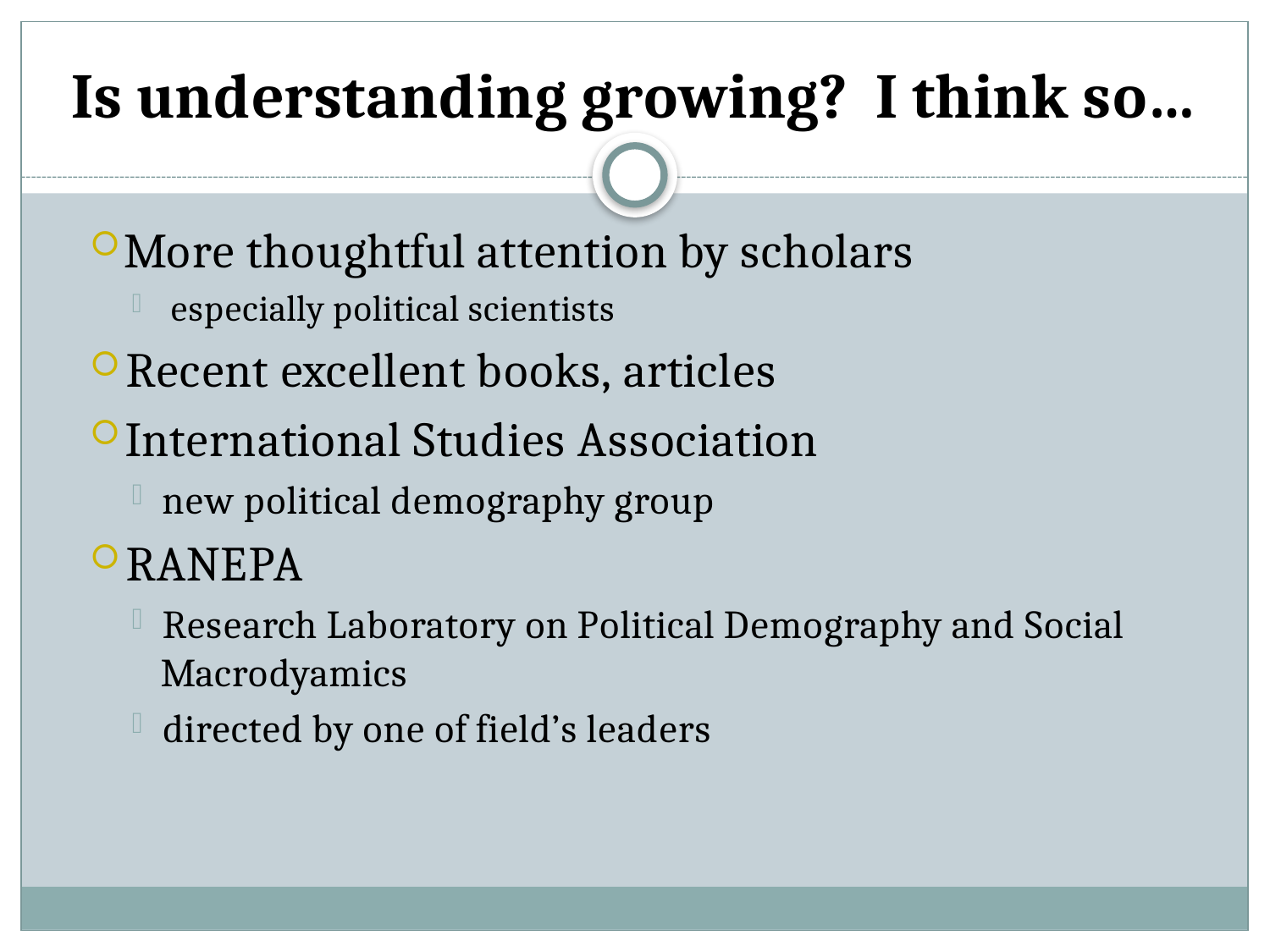

# Is understanding growing?  I think so…
More thoughtful attention by scholars
 especially political scientists
Recent excellent books, articles
International Studies Association
new political demography group
RANEPA
Research Laboratory on Political Demography and Social Macrodyamics
directed by one of field’s leaders